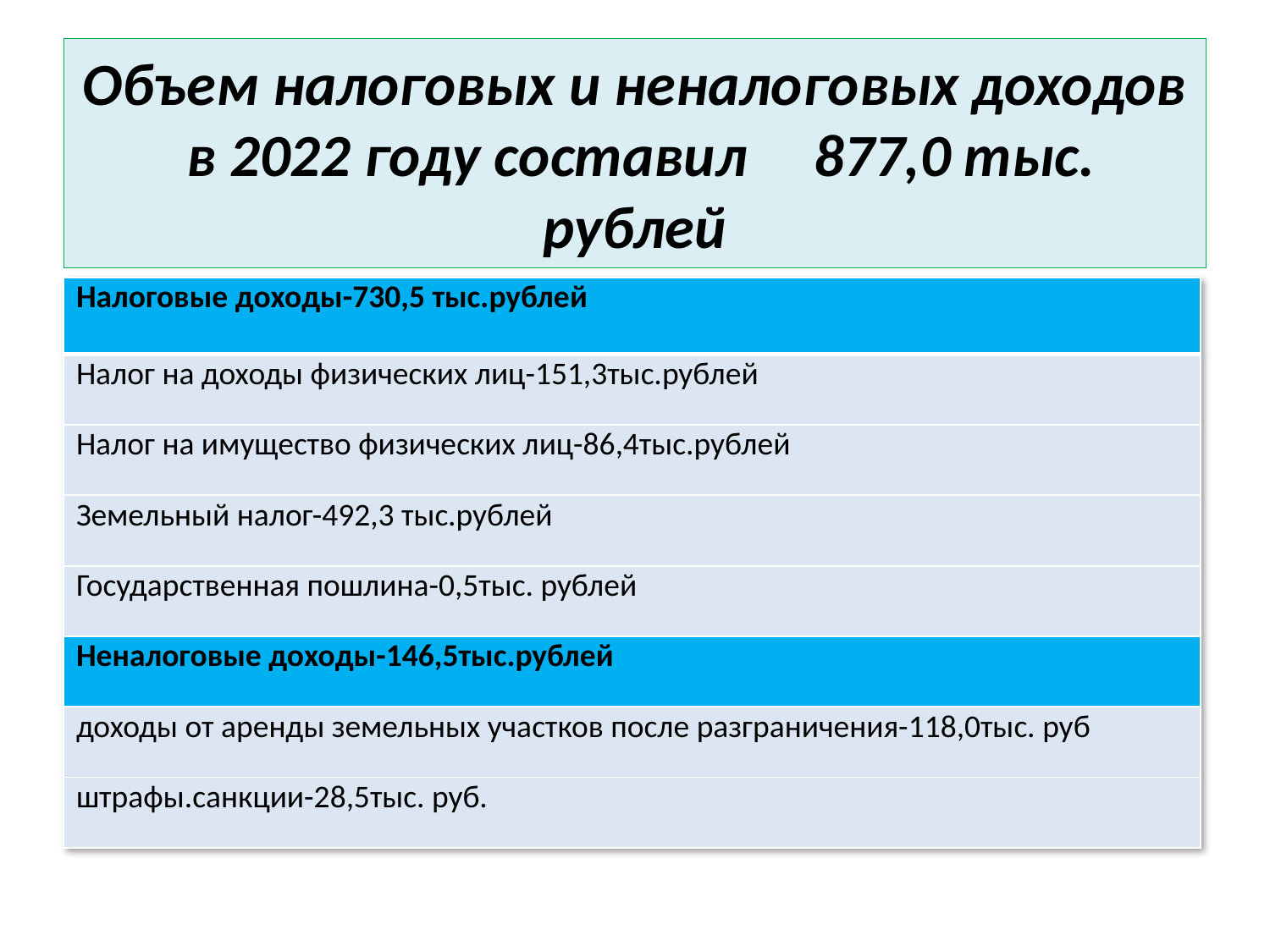

# Объем налоговых и неналоговых доходов  в 2022 году составил     877,0 тыс. рублей
| Налоговые доходы-730,5 тыс.рублей |
| --- |
| Налог на доходы физических лиц-151,3тыс.рублей |
| Налог на имущество физических лиц-86,4тыс.рублей |
| Земельный налог-492,3 тыс.рублей |
| Государственная пошлина-0,5тыс. рублей |
| Неналоговые доходы-146,5тыс.рублей |
| доходы от аренды земельных участков после разграничения-118,0тыс. руб |
| штрафы.санкции-28,5тыс. руб. |